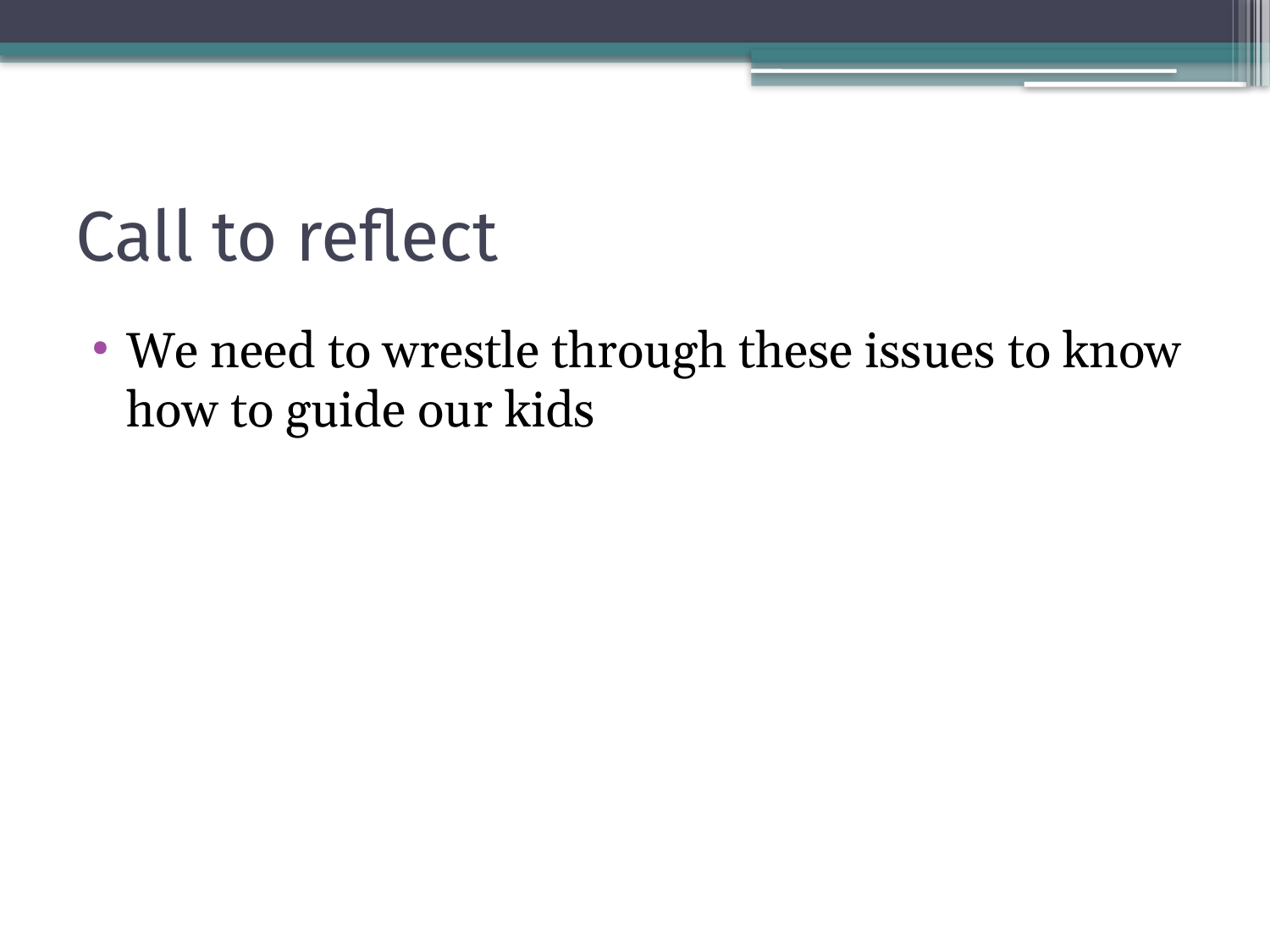

# Call to reflect
We need to wrestle through these issues to know how to guide our kids